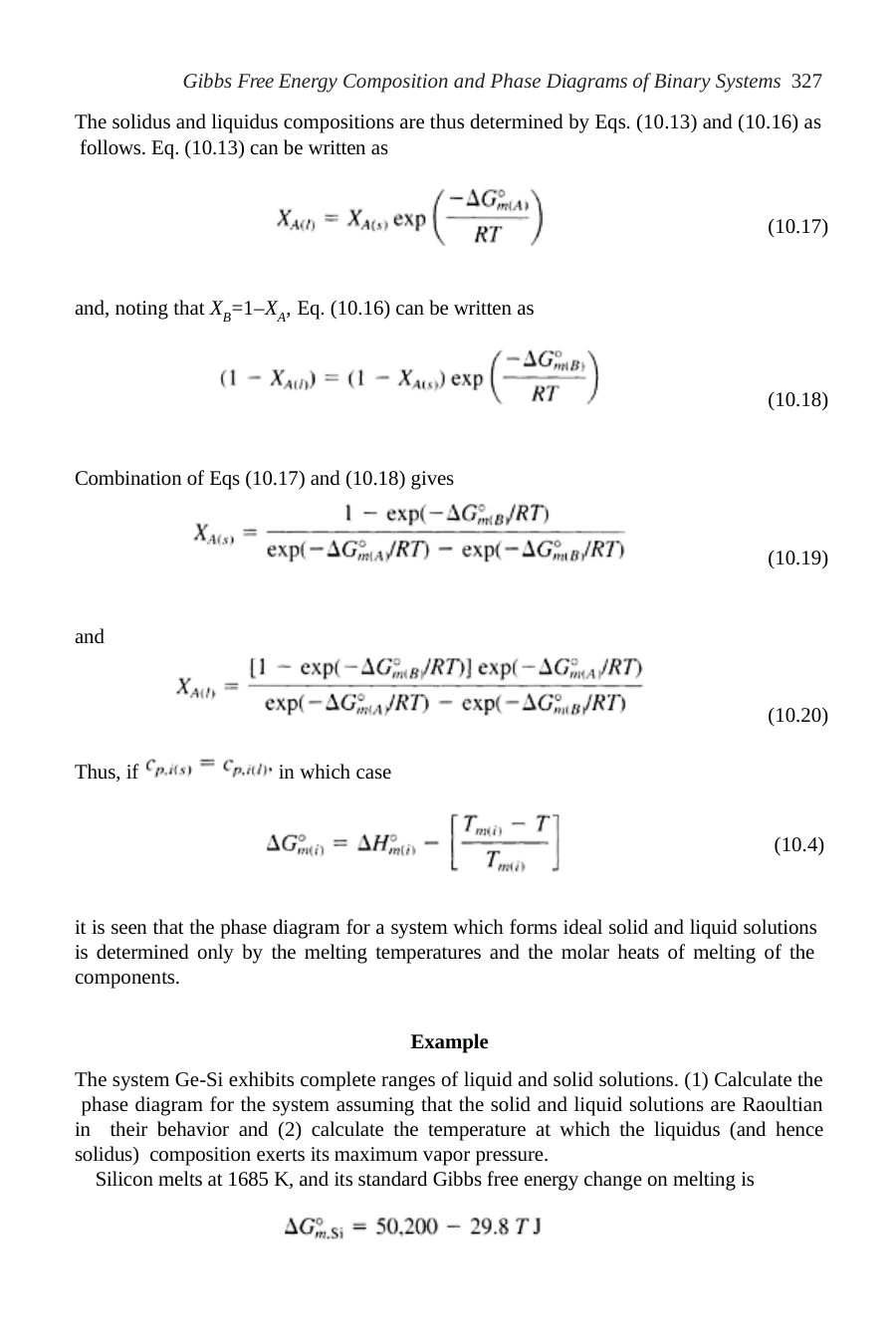

Gibbs Free Energy Composition and Phase Diagrams of Binary Systems 327
The solidus and liquidus compositions are thus determined by Eqs. (10.13) and (10.16) as  follows. Eq. (10.13) can be written as

(10.17)

and, noting that XB=1–XA, Eq. (10.16) can be written as

(10.18)

Combination of Eqs (10.17) and (10.18) gives

(10.19)

and

(10.20)

Thus, if
in which case

(10.4)

it is seen that the phase diagram for a system which forms ideal solid and liquid solutions  is determined only by the melting temperatures and the molar heats of melting of the  components.

Example
The system Ge-Si exhibits complete ranges of liquid and solid solutions. (1) Calculate the  phase diagram for the system assuming that the solid and liquid solutions are Raoultian in  their behavior and (2) calculate the temperature at which the liquidus (and hence solidus)  composition exerts its maximum vapor pressure.
Silicon melts at 1685 K, and its standard Gibbs free energy change on melting is